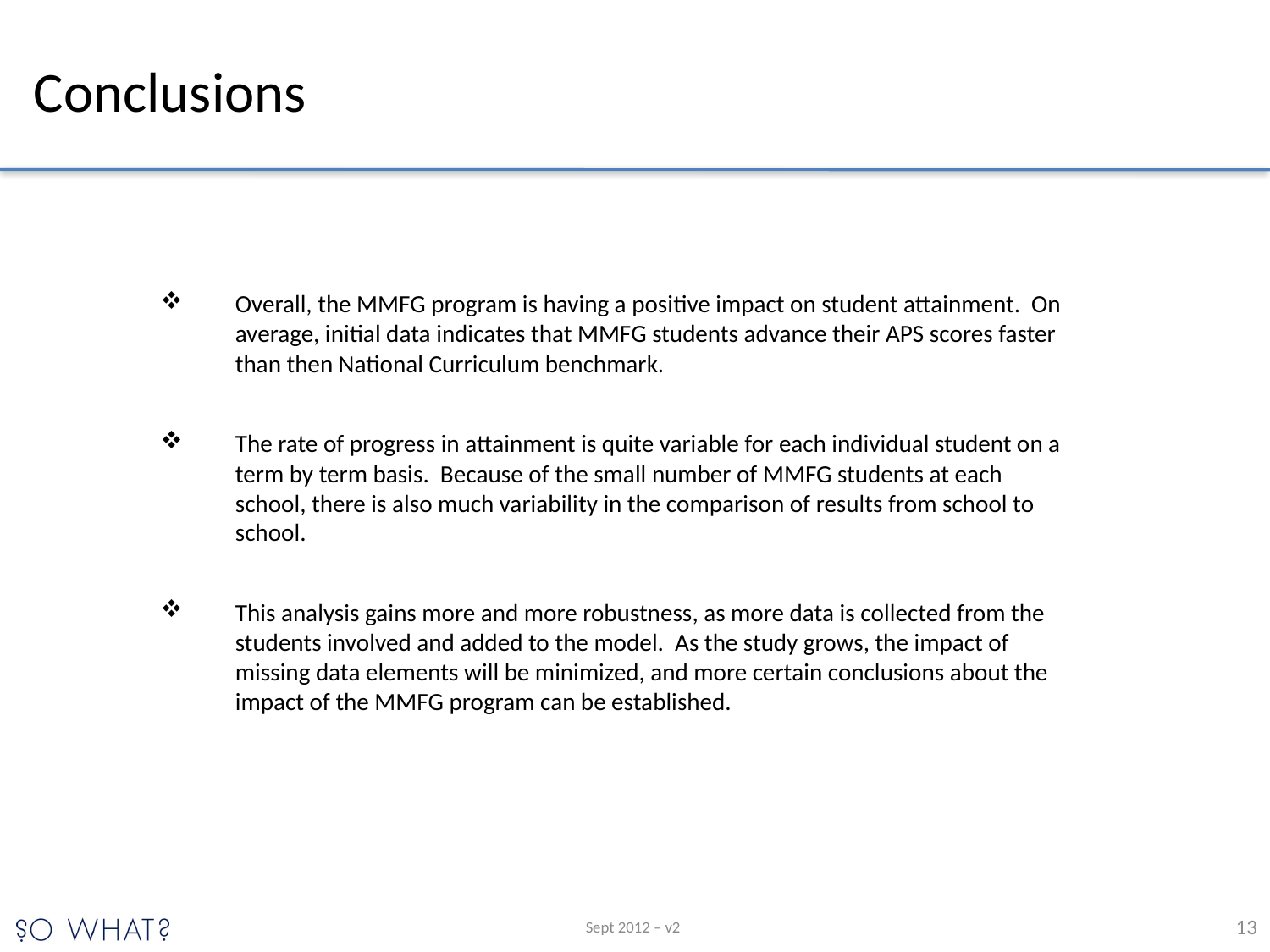

# Conclusions
Overall, the MMFG program is having a positive impact on student attainment.  On average, initial data indicates that MMFG students advance their APS scores faster than then National Curriculum benchmark.

The rate of progress in attainment is quite variable for each individual student on a term by term basis.  Because of the small number of MMFG students at each school, there is also much variability in the comparison of results from school to school.

This analysis gains more and more robustness, as more data is collected from the students involved and added to the model.  As the study grows, the impact of missing data elements will be minimized, and more certain conclusions about the impact of the MMFG program can be established.
Sept 2012 – v2
13